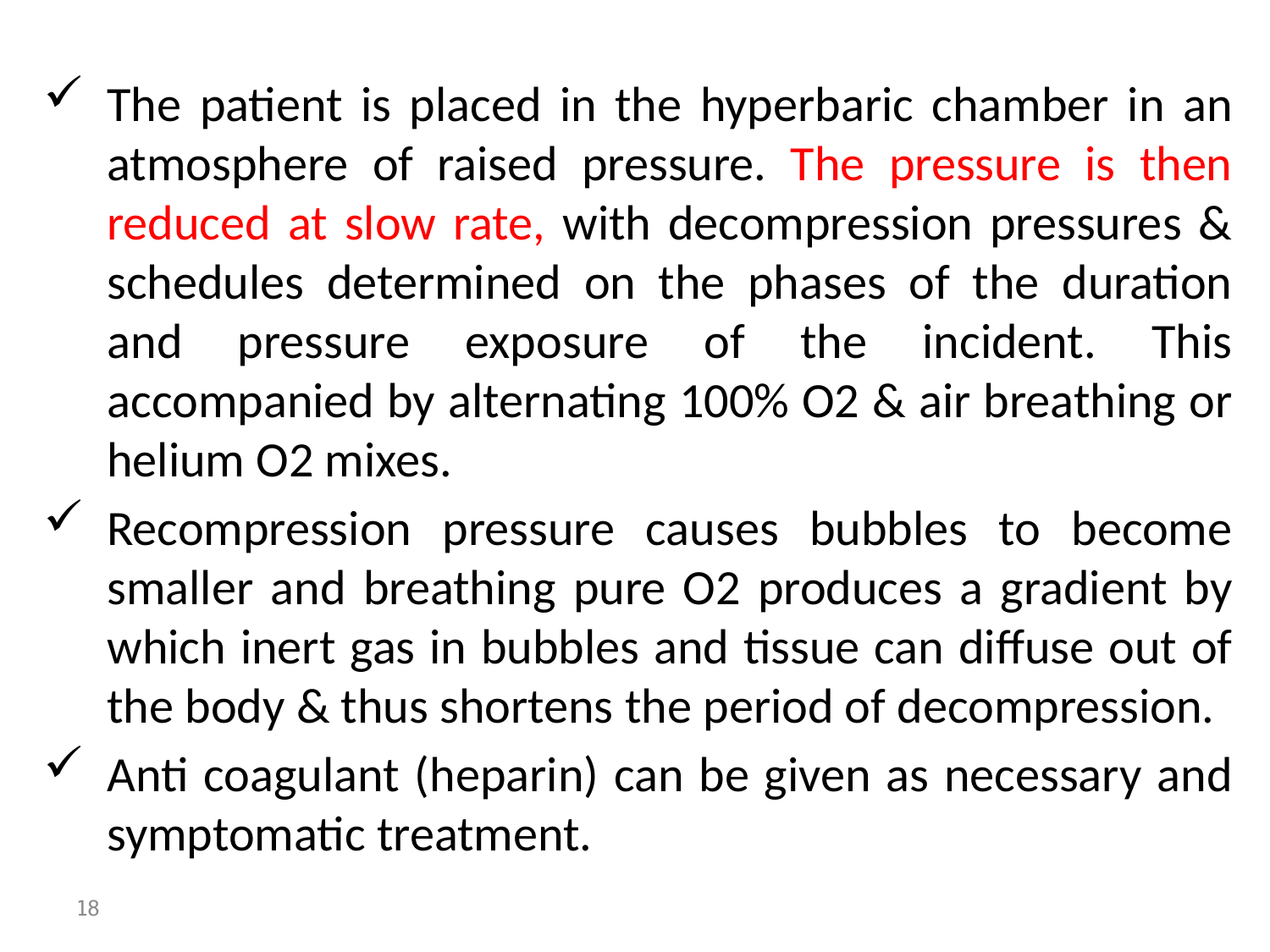

The patient is placed in the hyperbaric chamber in an atmosphere of raised pressure. The pressure is then reduced at slow rate, with decompression pressures & schedules determined on the phases of the duration and pressure exposure of the incident. This accompanied by alternating 100% O2 & air breathing or helium O2 mixes.
Recompression pressure causes bubbles to become smaller and breathing pure O2 produces a gradient by which inert gas in bubbles and tissue can diffuse out of the body & thus shortens the period of decompression.
Anti coagulant (heparin) can be given as necessary and symptomatic treatment.
18